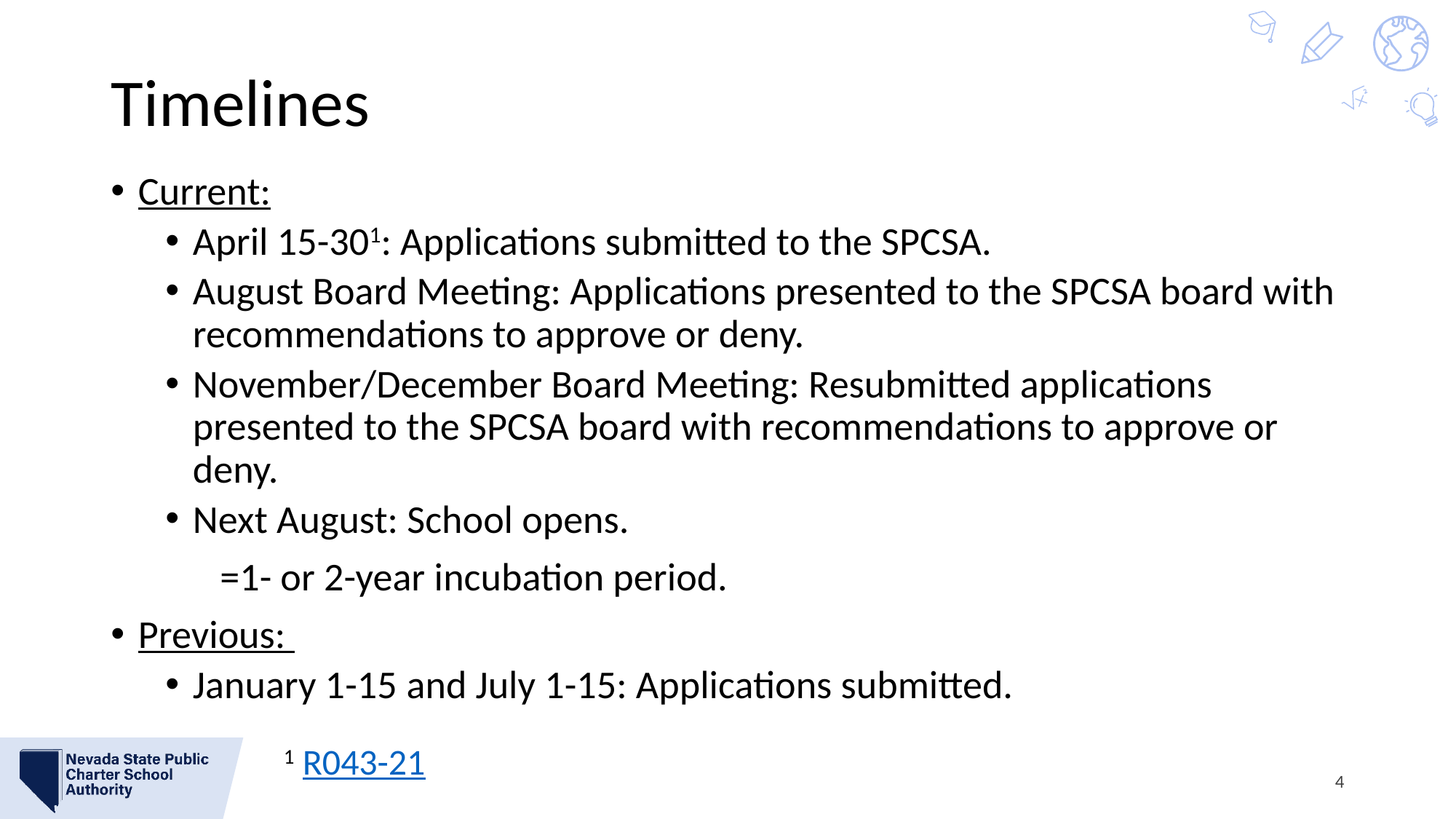

# Timelines
Current:
April 15-301: Applications submitted to the SPCSA.
August Board Meeting: Applications presented to the SPCSA board with recommendations to approve or deny.
November/December Board Meeting: Resubmitted applications presented to the SPCSA board with recommendations to approve or deny.
Next August: School opens.
	=1- or 2-year incubation period.
Previous:
January 1-15 and July 1-15: Applications submitted.
1 R043-21
4